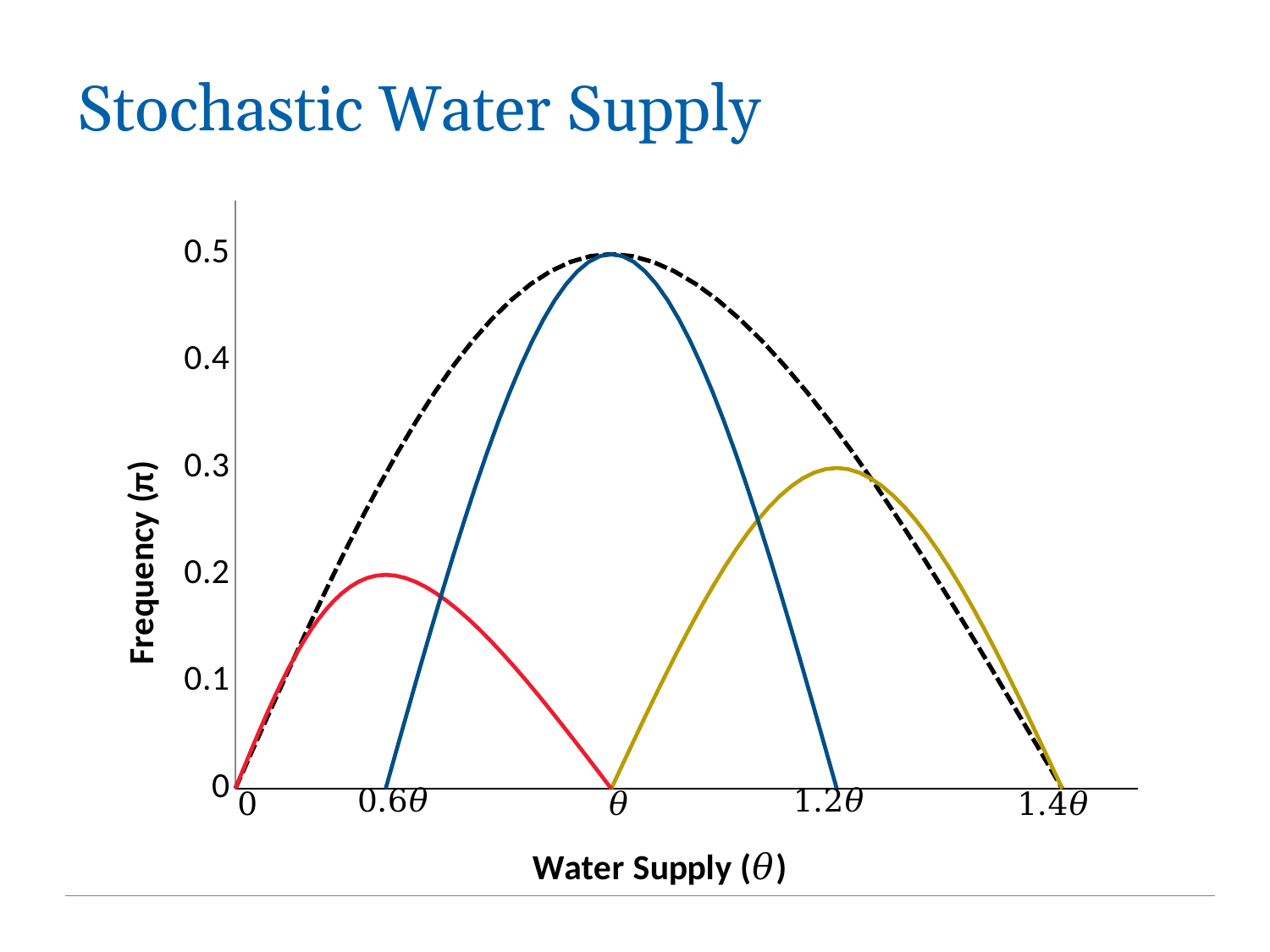

# Stochastic Water Supply

### Chart

| Category | S3 | S2 | S1 | θ | 0.6θ | 1.2θ | Range |
|---|---|---|---|---|---|---|---|